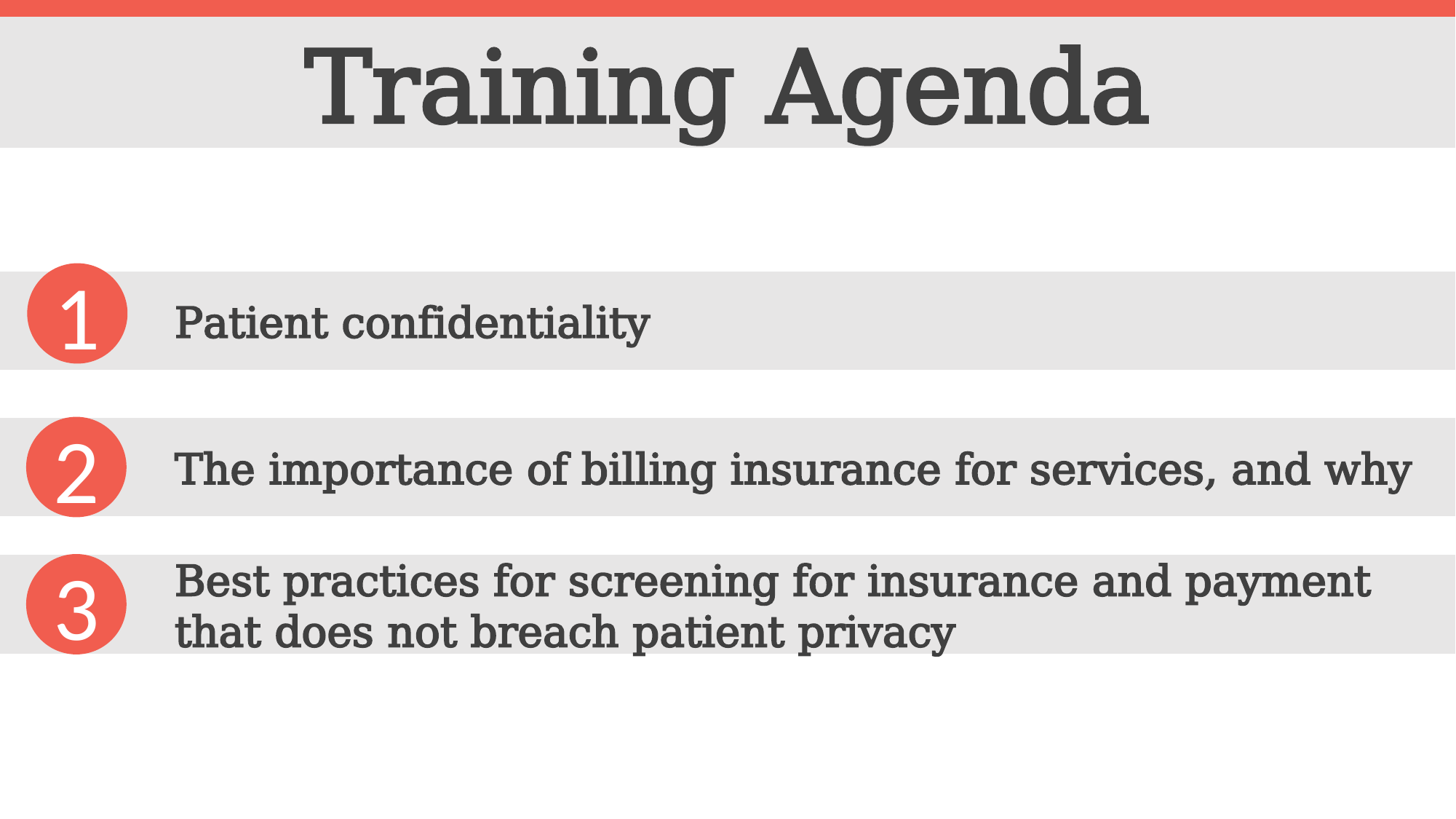

Training Agenda
1
Patient confidentiality
The importance of billing insurance for services, and why
2
Best practices for screening for insurance and payment that does not breach patient privacy
3